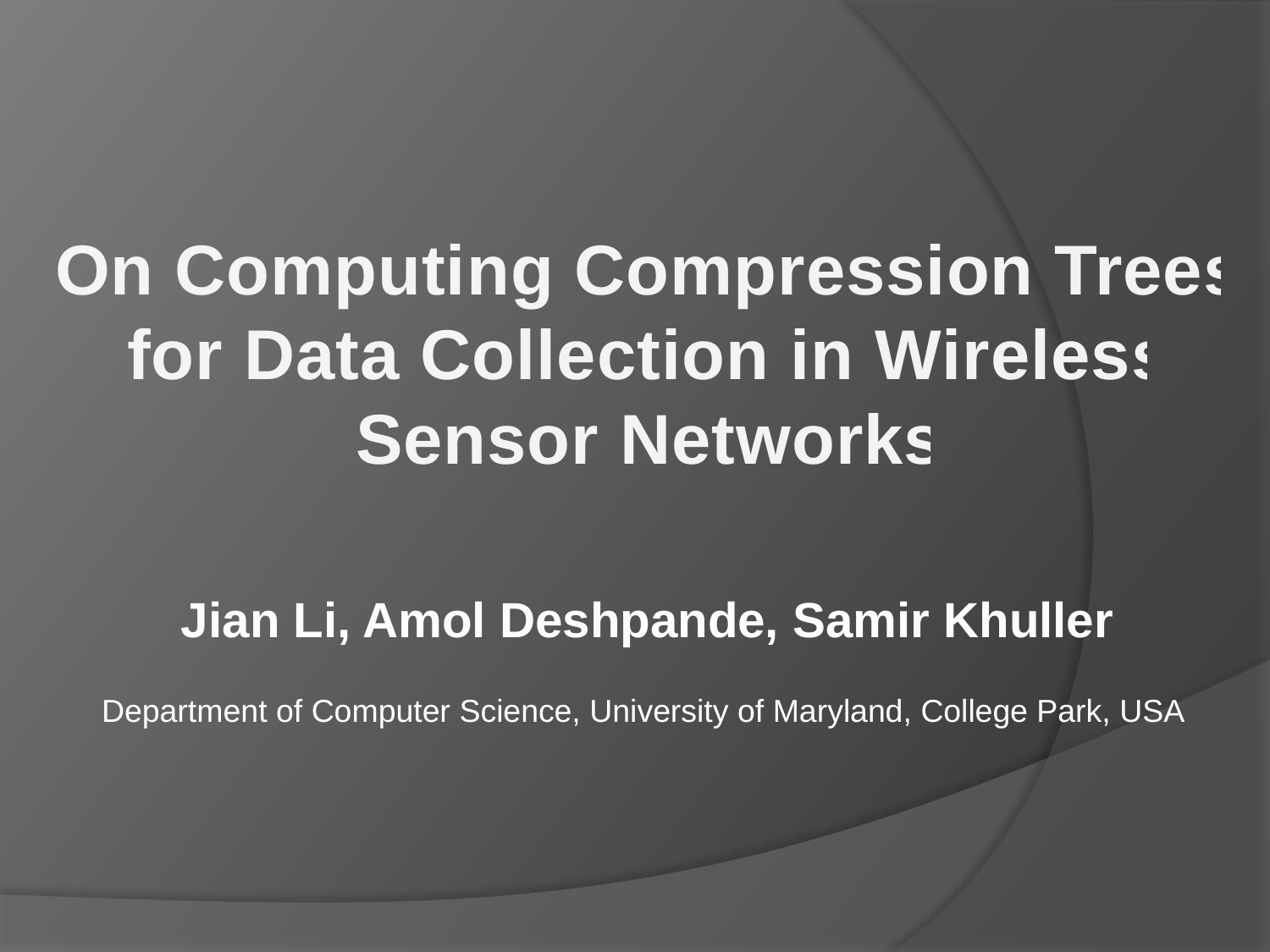

On Computing Compression Trees for Data Collection in Wireless Sensor Networks
Jian Li, Amol Deshpande, Samir Khuller
Department of Computer Science, University of Maryland, College Park, USA
TexPoint fonts used in EMF.
Read the TexPoint manual before you delete this box.: AAAAAAAAAA